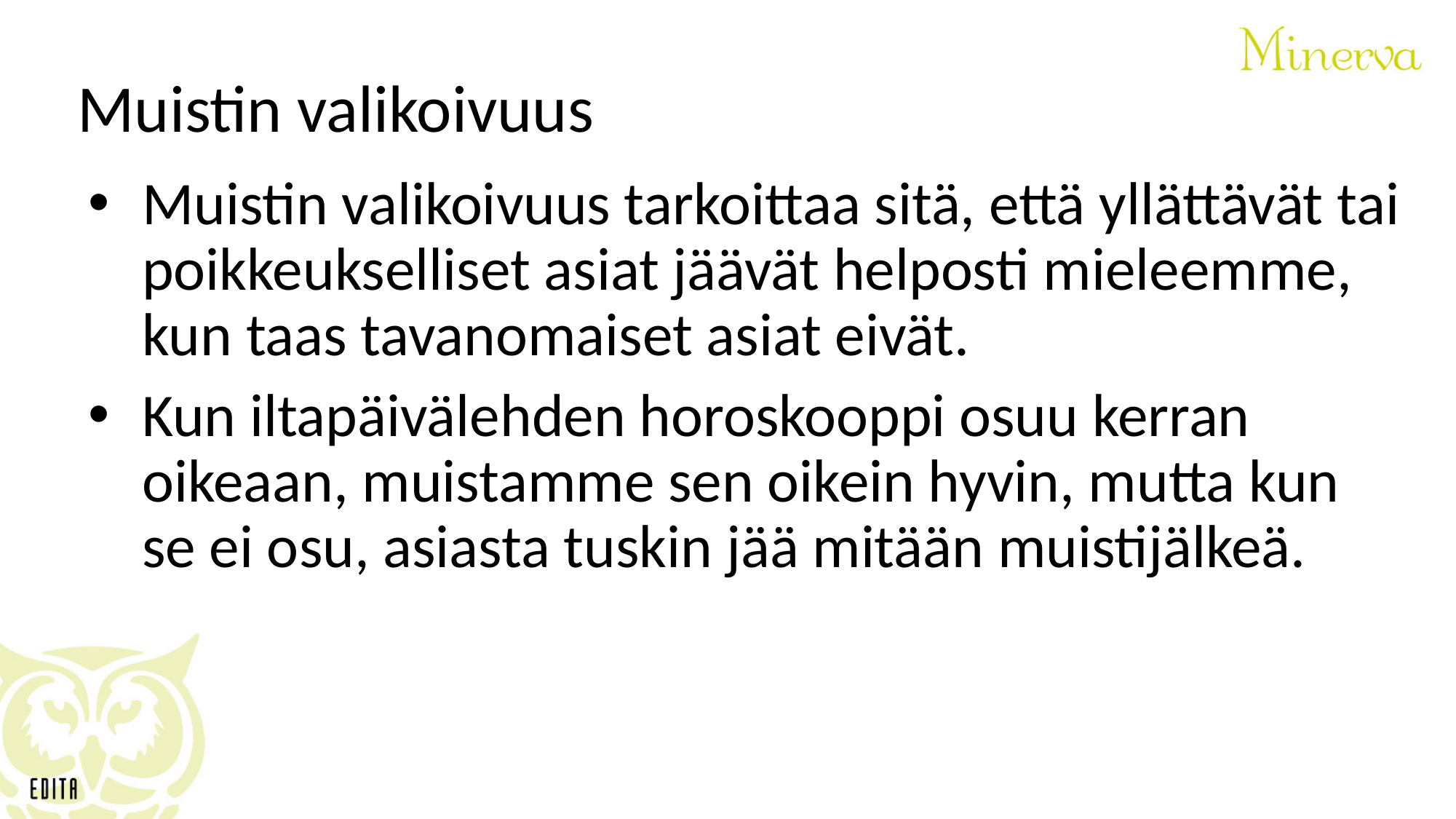

# Muistin valikoivuus
Muistin valikoivuus tarkoittaa sitä, että yllättävät tai poikkeukselliset asiat jäävät helposti mieleemme, kun taas tavanomaiset asiat eivät.
Kun iltapäivälehden horoskooppi osuu kerran oikeaan, muistamme sen oikein hyvin, mutta kun se ei osu, asiasta tuskin jää mitään muistijälkeä.